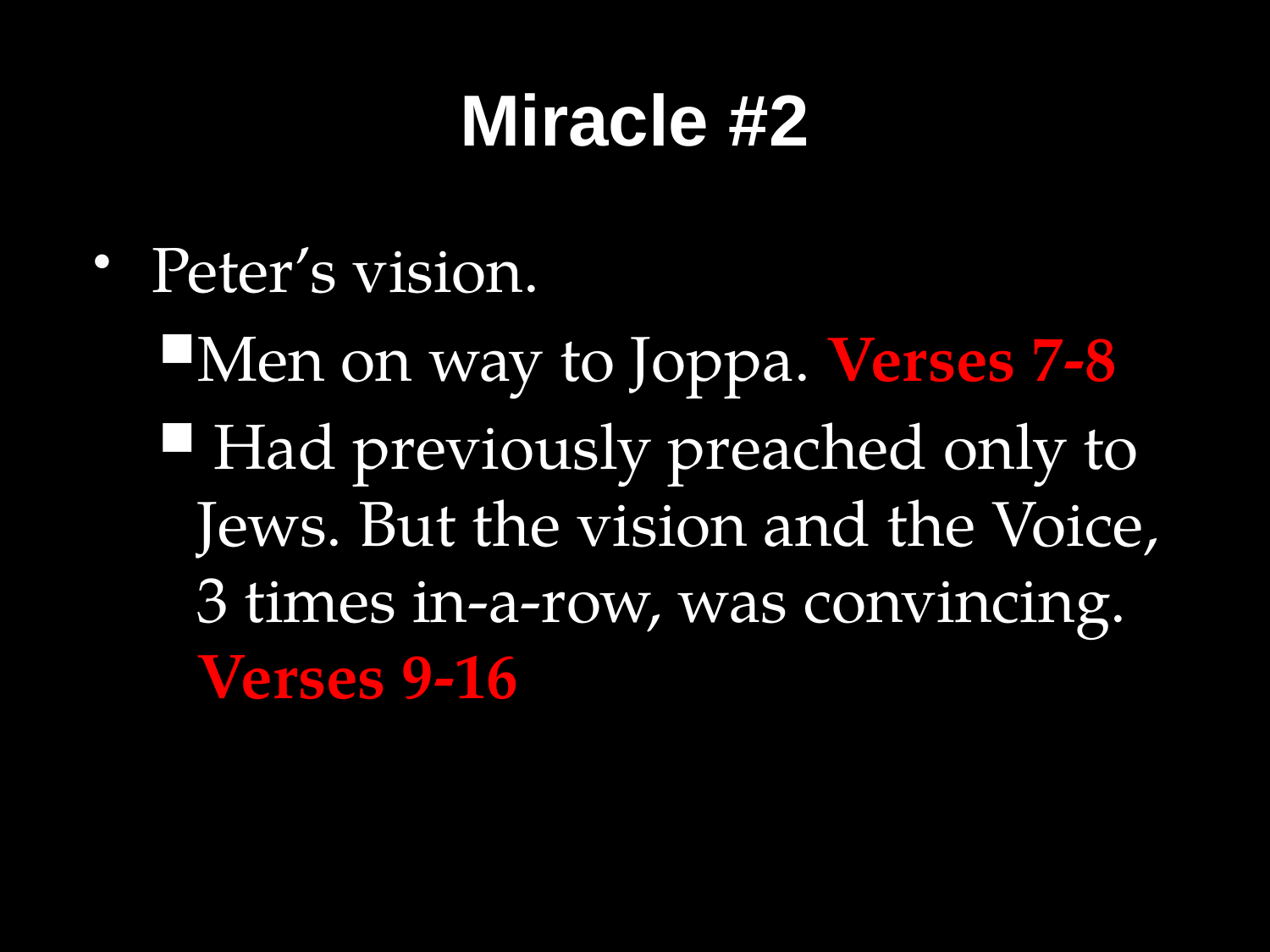

# Miracle #2
Peter’s vision.
Men on way to Joppa. Verses 7-8
 Had previously preached only to Jews. But the vision and the Voice, 3 times in-a-row, was convincing.
Verses 9-16